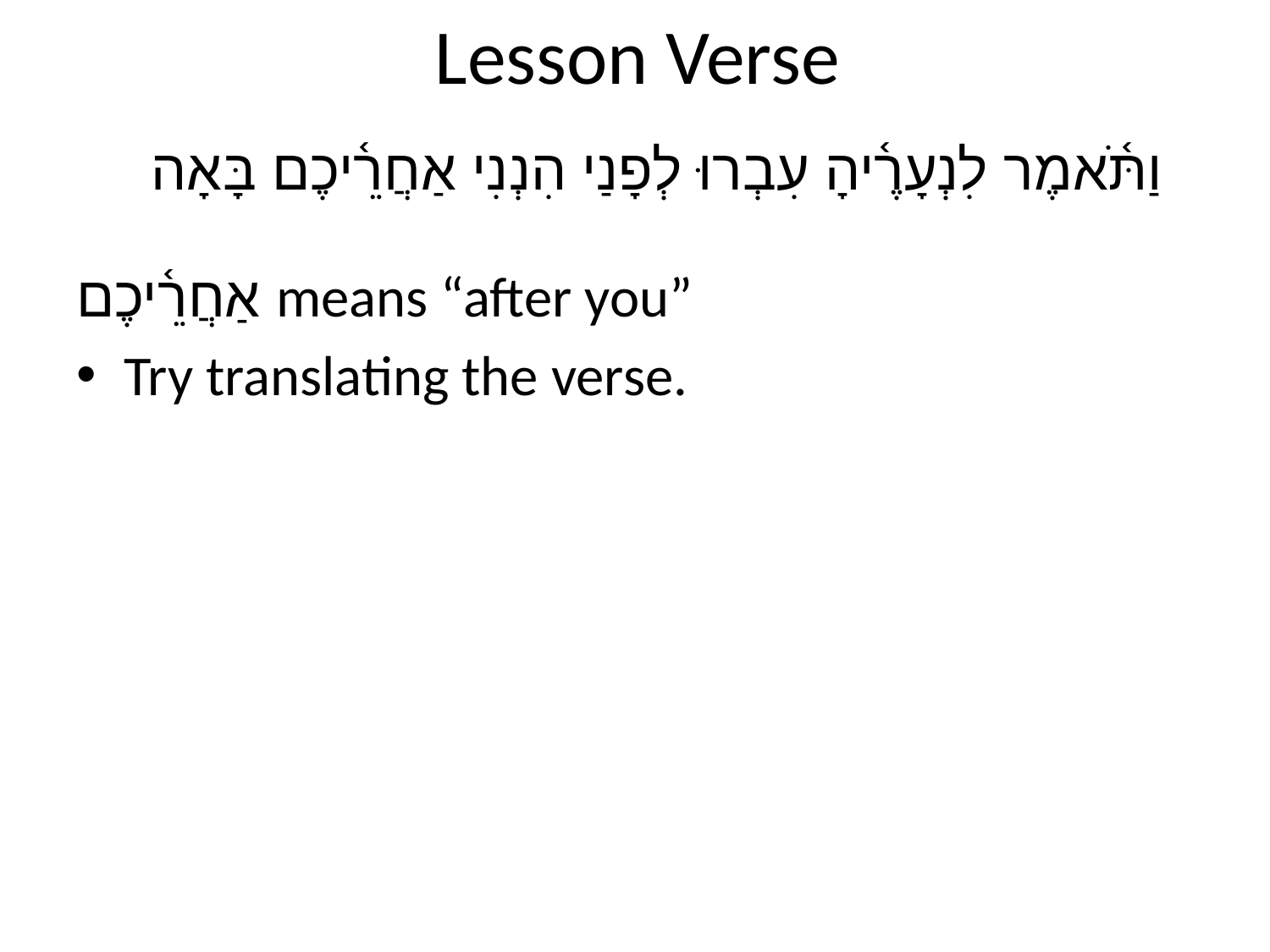

# Lesson Verse
וַתֹּ֫אמֶר לִנְעָרֶ֫יהָ 	עִבְרוּ לְפָנַי הִנְנִי אַחֲרֵ֫יכֶם בָּאָה
אַחֲרֵ֫יכֶם means “after you”
Try translating the verse.